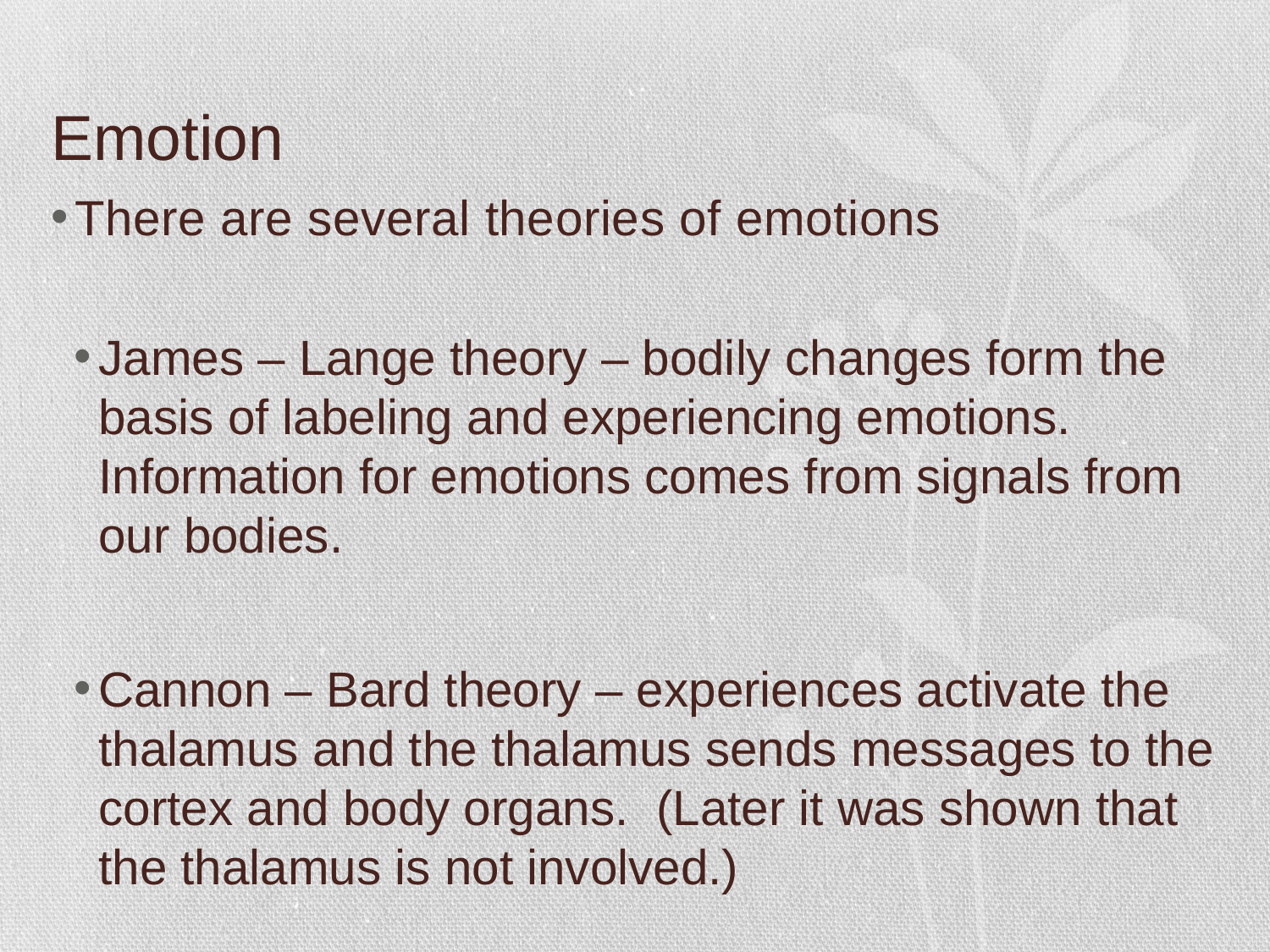

# Emotion
There are several theories of emotions

James – Lange theory – bodily changes form the basis of labeling and experiencing emotions.  Information for emotions comes from signals from our bodies.

Cannon – Bard theory – experiences activate the thalamus and the thalamus sends messages to the cortex and body organs.  (Later it was shown that the thalamus is not involved.)